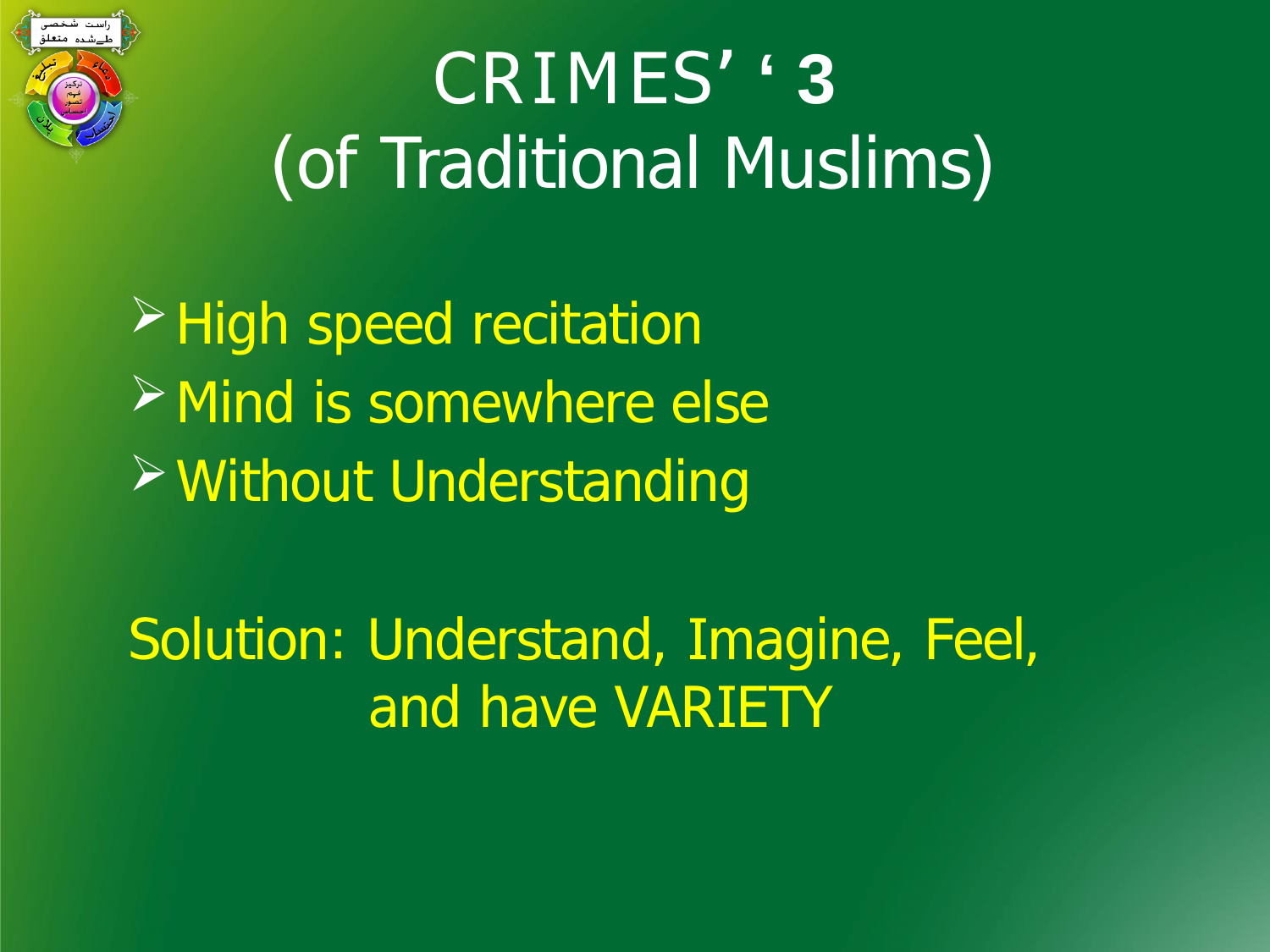

# 3 ‘CRIMES’ (of Traditional Muslims)
High speed recitation
Mind is somewhere else
Without Understanding

Solution: Understand, Imagine, Feel,
           and have VARIETY